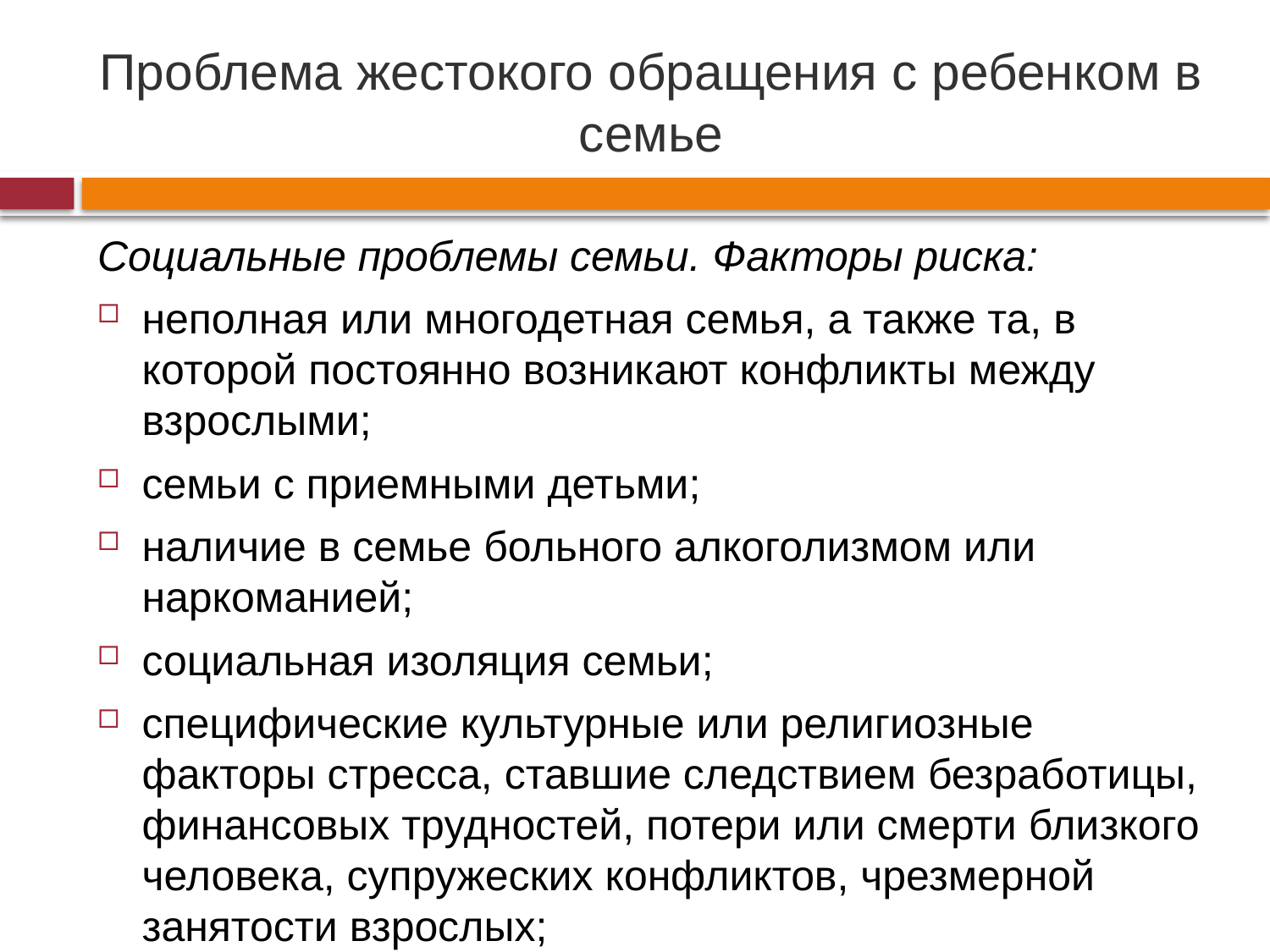

# Проблема жестокого обращения с ребенком в семье
Социальные проблемы семьи. Факторы риска:
неполная или многодетная семья, а также та, в которой постоянно возникают конфликты между взрослыми;
семьи с приемными детьми;
наличие в семье больного алкоголизмом или наркоманией;
социальная изоляция семьи;
специфические культурные или религиозные факторы стресса, ставшие следствием безработицы, финансовых трудностей, потери или смерти близкого человека, супружеских конфликтов, чрезмерной занятости взрослых;